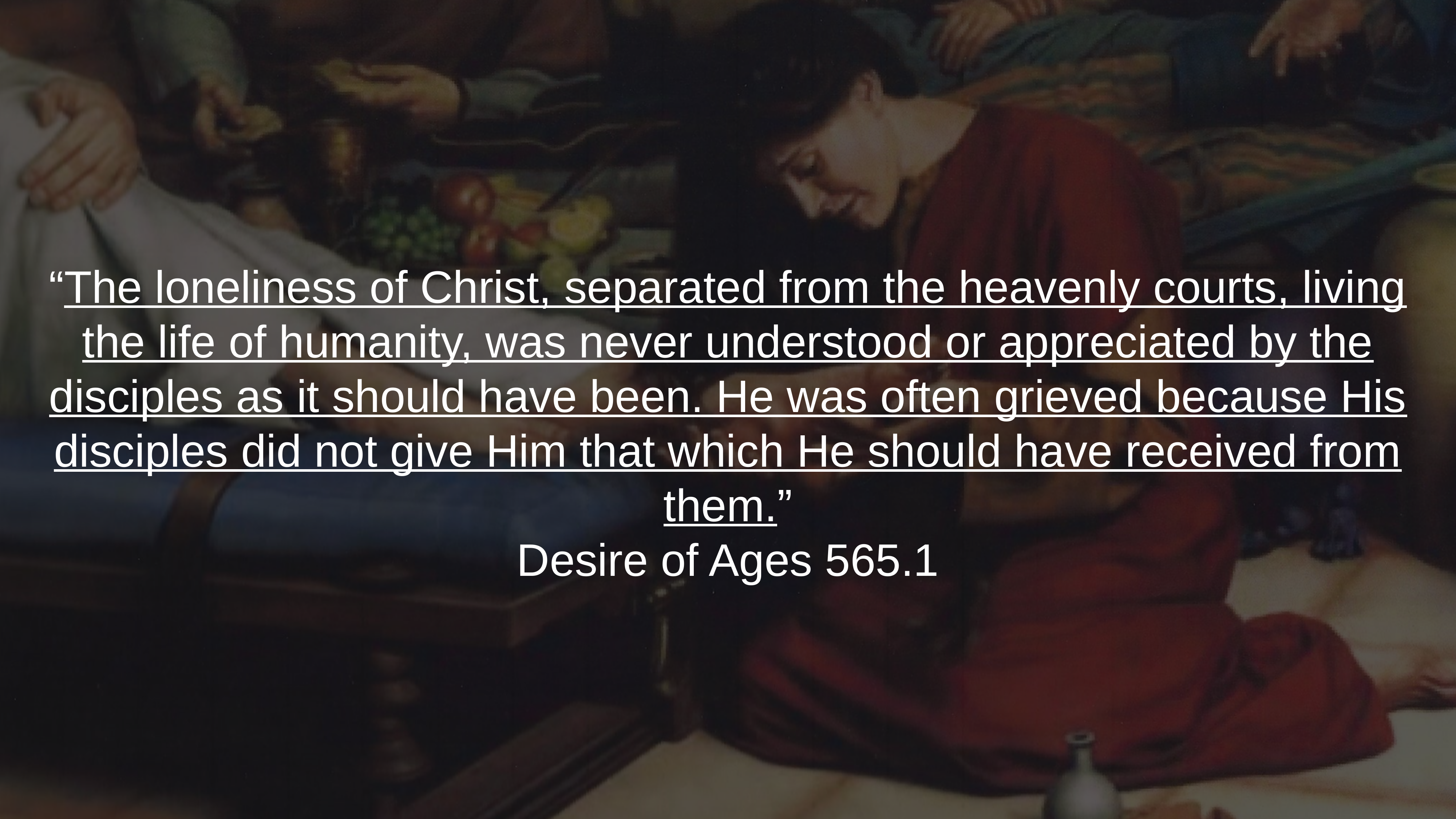

“The loneliness of Christ, separated from the heavenly courts, living the life of humanity, was never understood or appreciated by the disciples as it should have been. He was often grieved because His disciples did not give Him that which He should have received from them.”
Desire of Ages 565.1